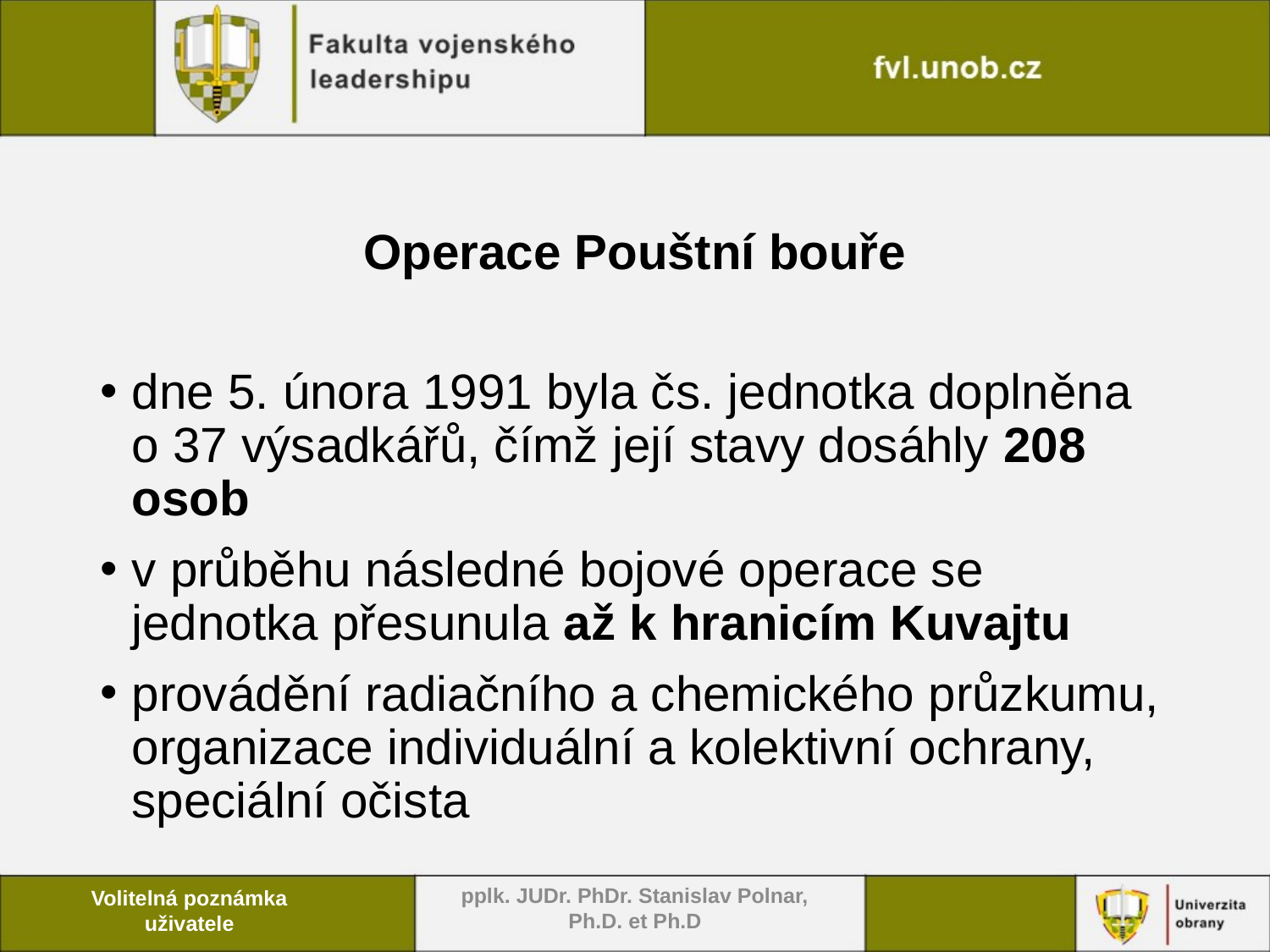

# Operace Pouštní bouře
dne 5. února 1991 byla čs. jednotka doplněna o 37 výsadkářů, čímž její stavy dosáhly 208 osob
v průběhu následné bojové operace se jednotka přesunula až k hranicím Kuvajtu
provádění radiačního a chemického průzkumu, organizace individuální a kolektivní ochrany, speciální očista
pplk. JUDr. PhDr. Stanislav Polnar, Ph.D. et Ph.D
Volitelná poznámka uživatele